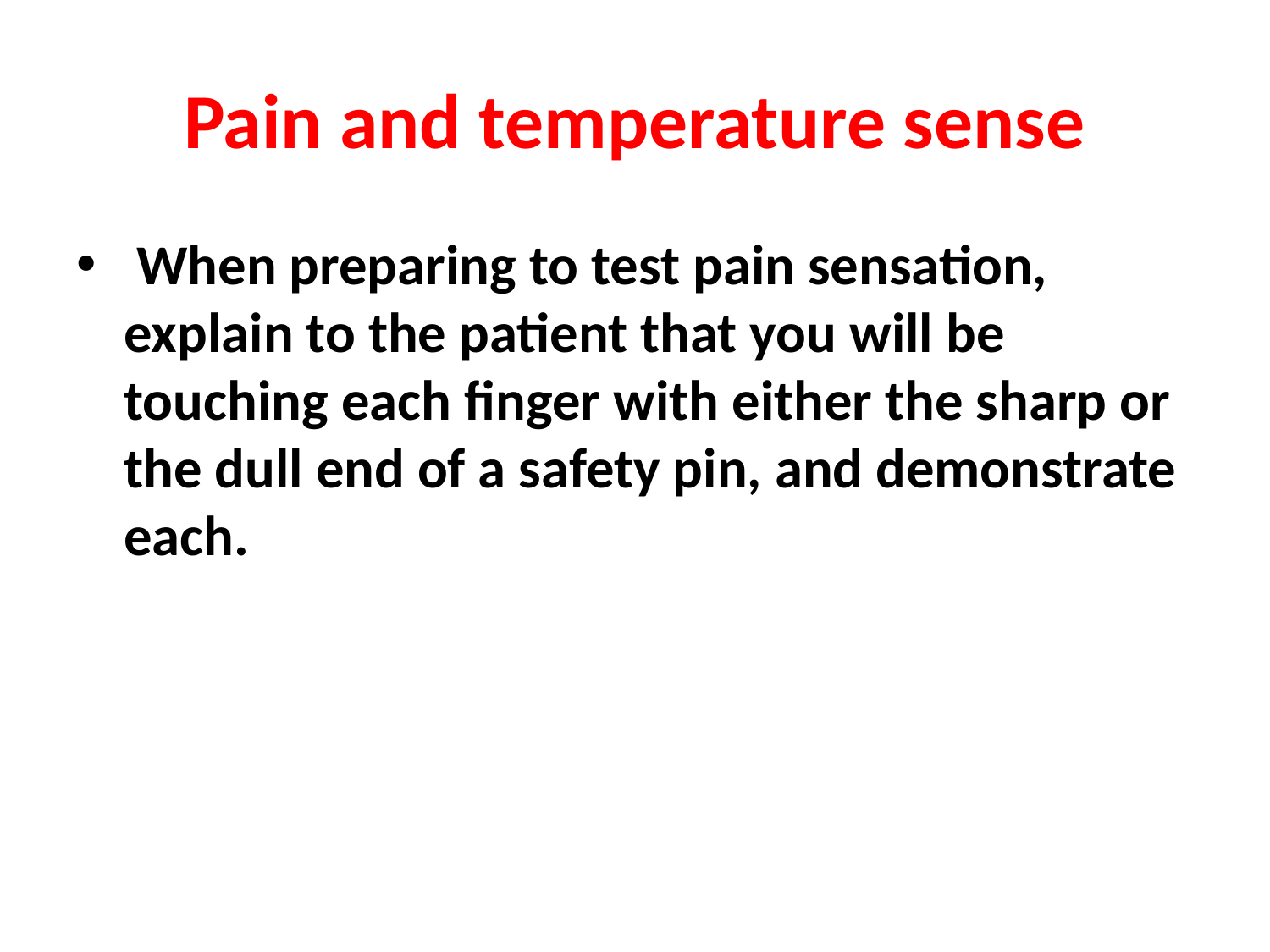

# Pain and temperature sense
 When preparing to test pain sensation, explain to the patient that you will be touching each finger with either the sharp or the dull end of a safety pin, and demonstrate each.